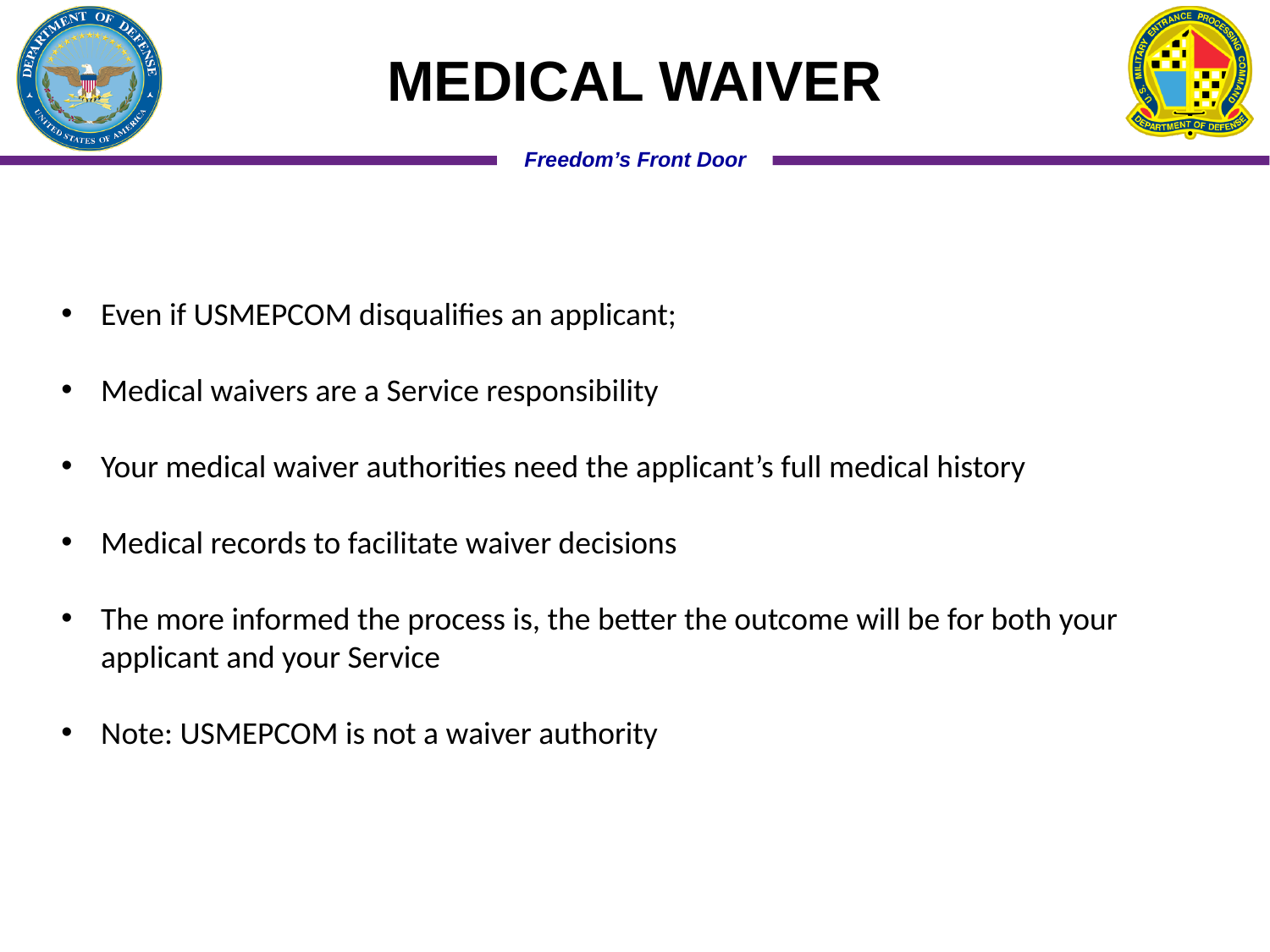

MEDICAL WAIVER

Even if USMEPCOM disqualifies an applicant;

Medical waivers are a Service responsibility

Your medical waiver authorities need the applicant’s full medical history

Medical records to facilitate waiver decisions

The more informed the process is, the better the outcome will be for both your applicant and your Service

Note: USMEPCOM is not a waiver authority